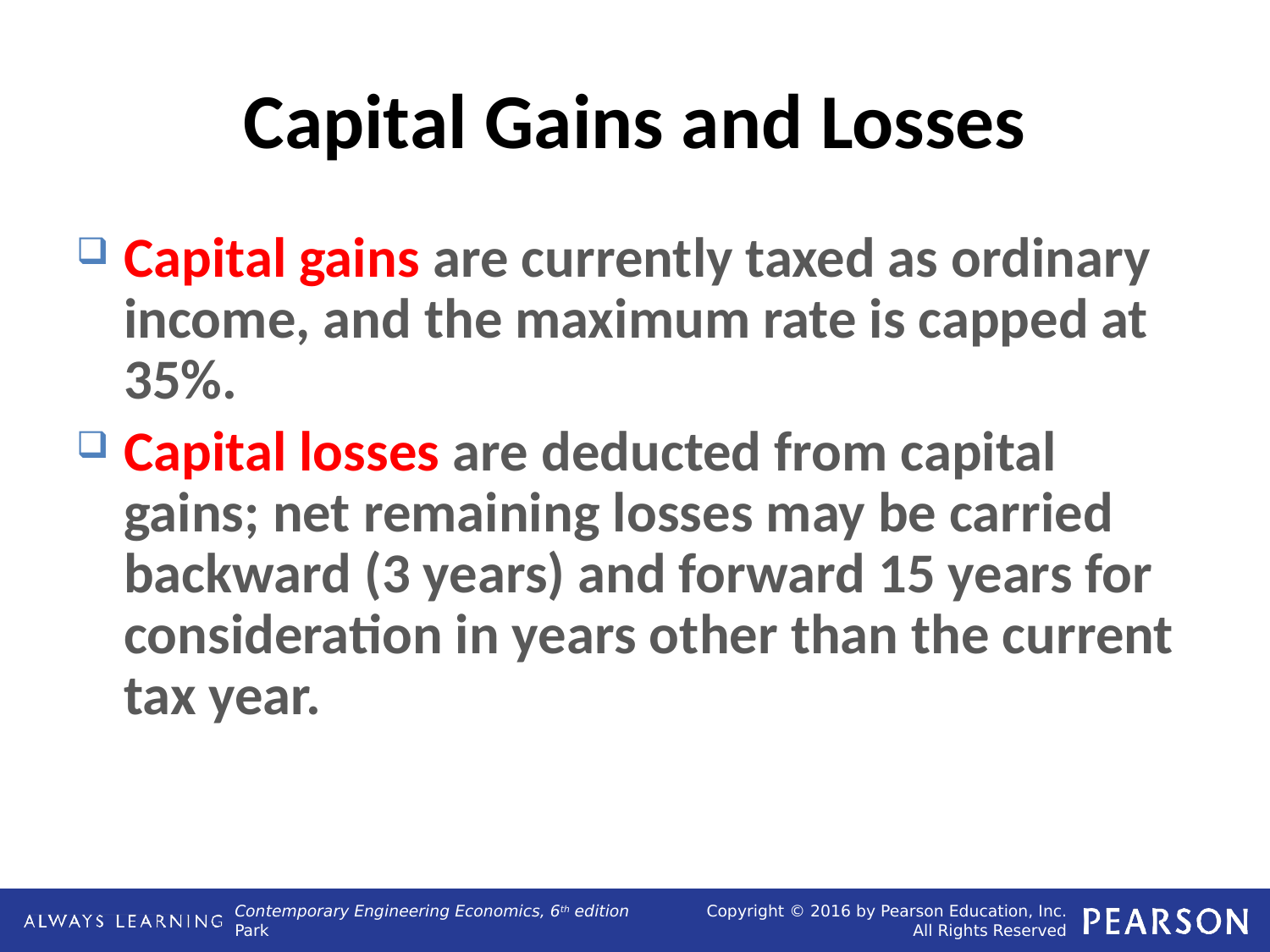

# Capital Gains and Losses
Capital gains are currently taxed as ordinary income, and the maximum rate is capped at 35%.
Capital losses are deducted from capital gains; net remaining losses may be carried backward (3 years) and forward 15 years for consideration in years other than the current tax year.